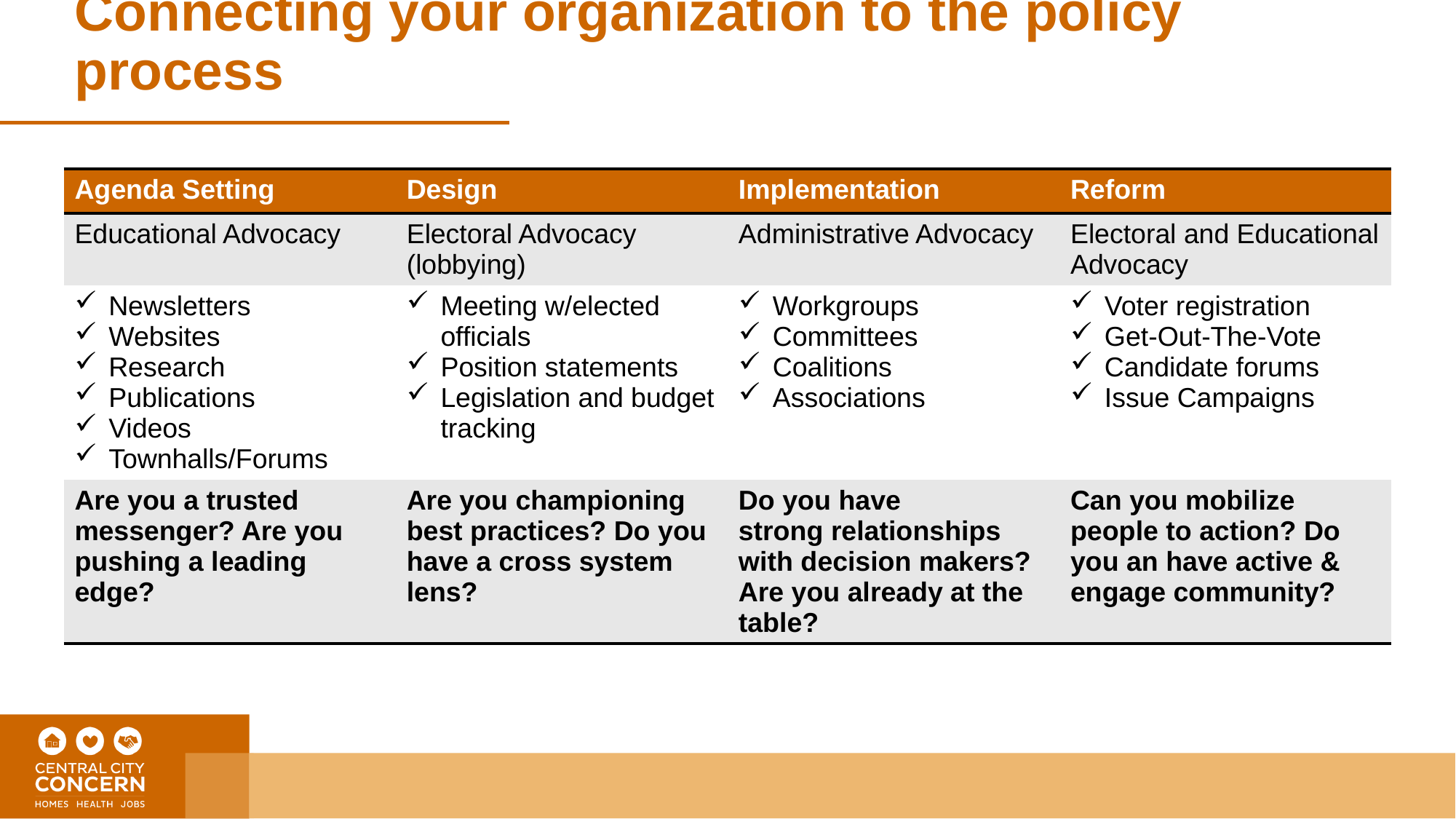

# Connecting your organization to the policy process
| Agenda Setting | Design | Implementation | Reform |
| --- | --- | --- | --- |
| Educational Advocacy | Electoral Advocacy (lobbying) | Administrative Advocacy | Electoral and Educational Advocacy |
| Newsletters Websites  Research Publications Videos Townhalls/Forums | Meeting w/elected officials Position statements Legislation and budget tracking | Workgroups Committees Coalitions Associations | Voter registration Get-Out-The-Vote Candidate forums Issue Campaigns |
| Are you a trusted messenger? Are you pushing a leading edge? | Are you championing best practices? Do you have a cross system lens? | Do you have strong relationships with decision makers? Are you already at the table? | Can you mobilize people to action? Do you an have active & engage community? |